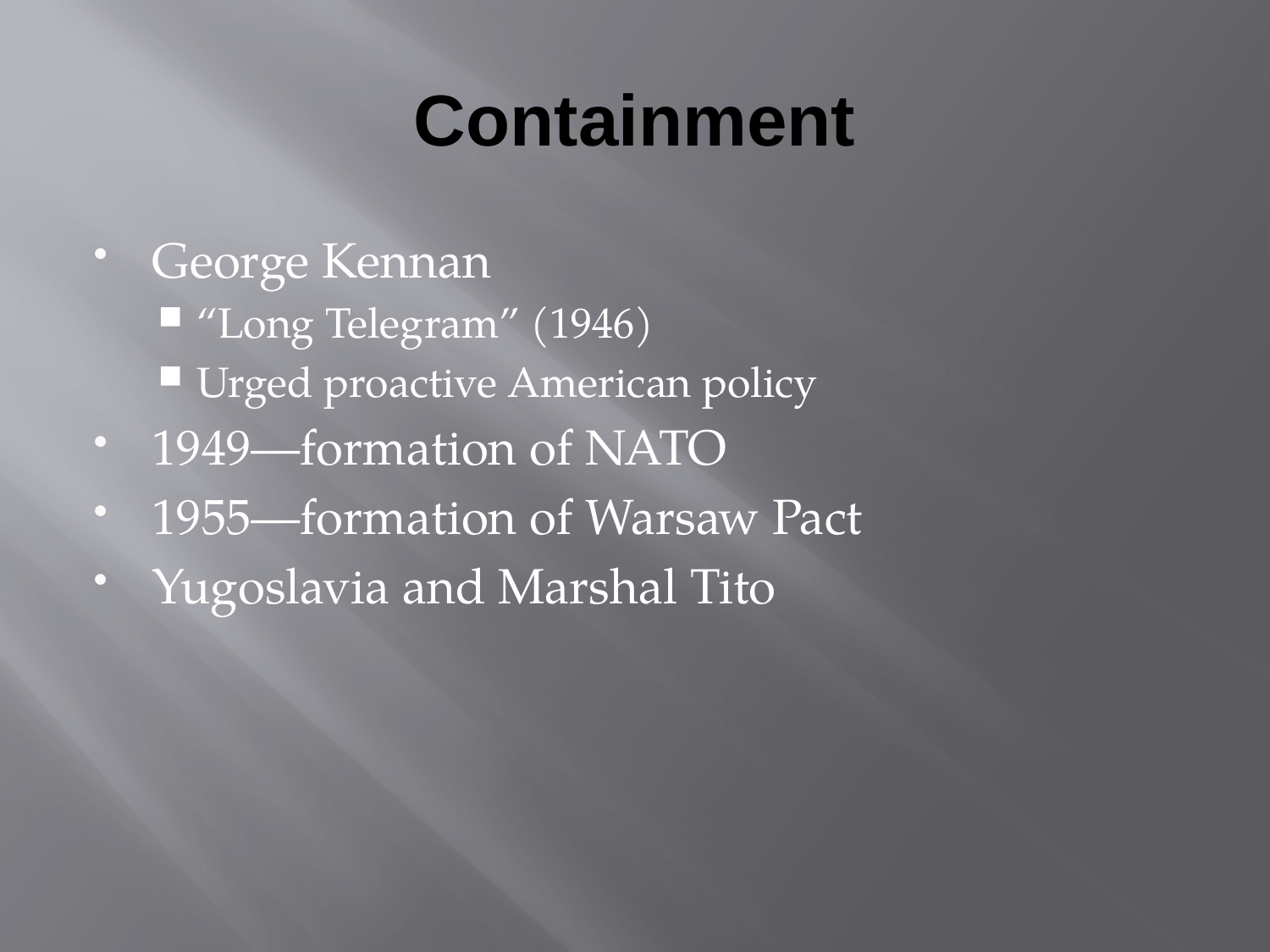

# Containment
George Kennan
“Long Telegram” (1946)
Urged proactive American policy
1949—formation of NATO
1955—formation of Warsaw Pact
Yugoslavia and Marshal Tito